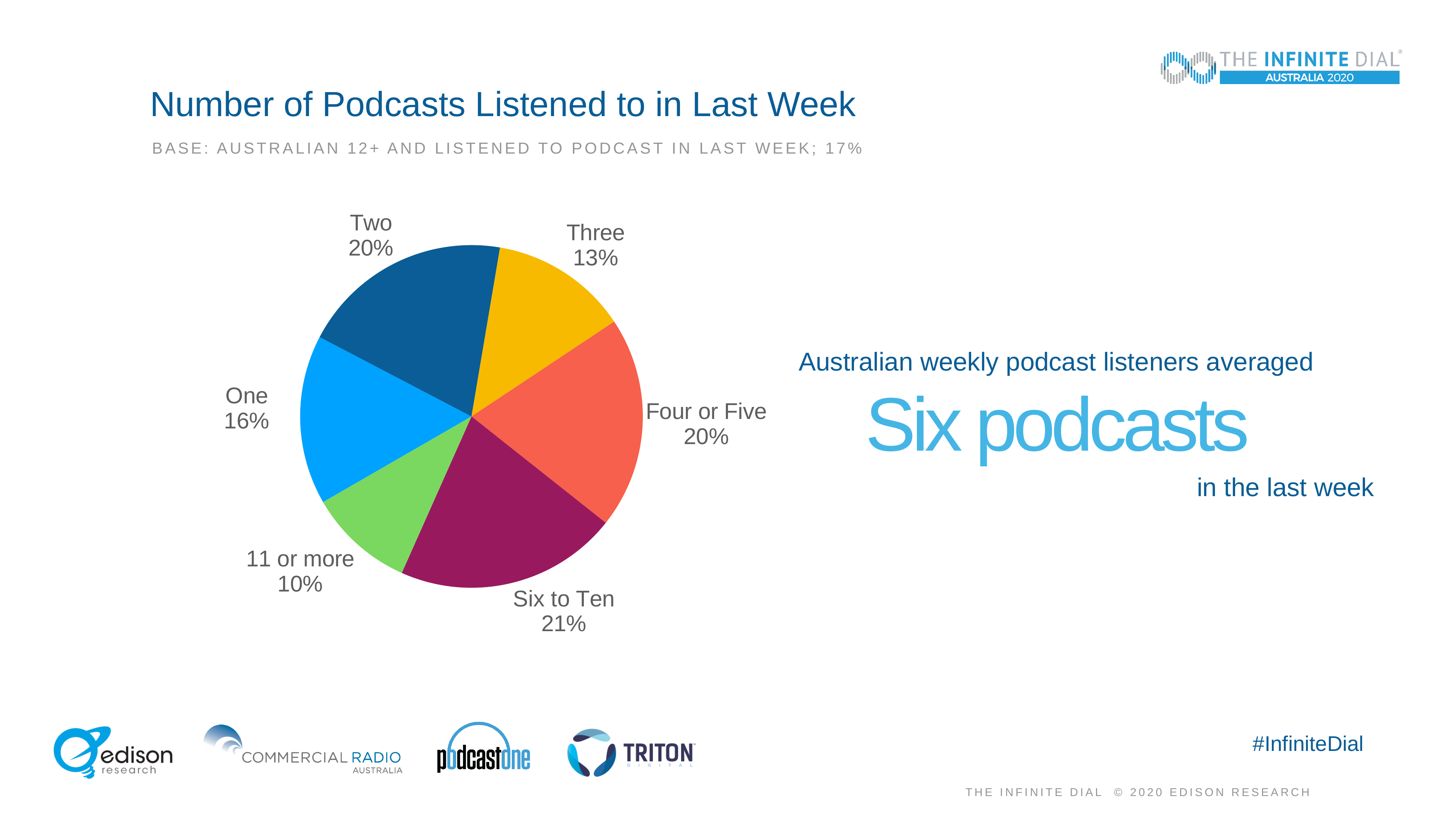

# Number of Podcasts Listened to in Last Week

### Chart

| Category | 2019 |
|---|---|
| One | 16.0 |
| Two | 20.0 |
| Three | 13.0 |
| Four or Five | 20.0 |
| Six to Ten | 21.0 |
| 11 or more | 10.0 |
Base: Australian 12+ and Listened to podcast in last week; 17%
Australian weekly podcast listeners averaged
Six podcasts
in the last week